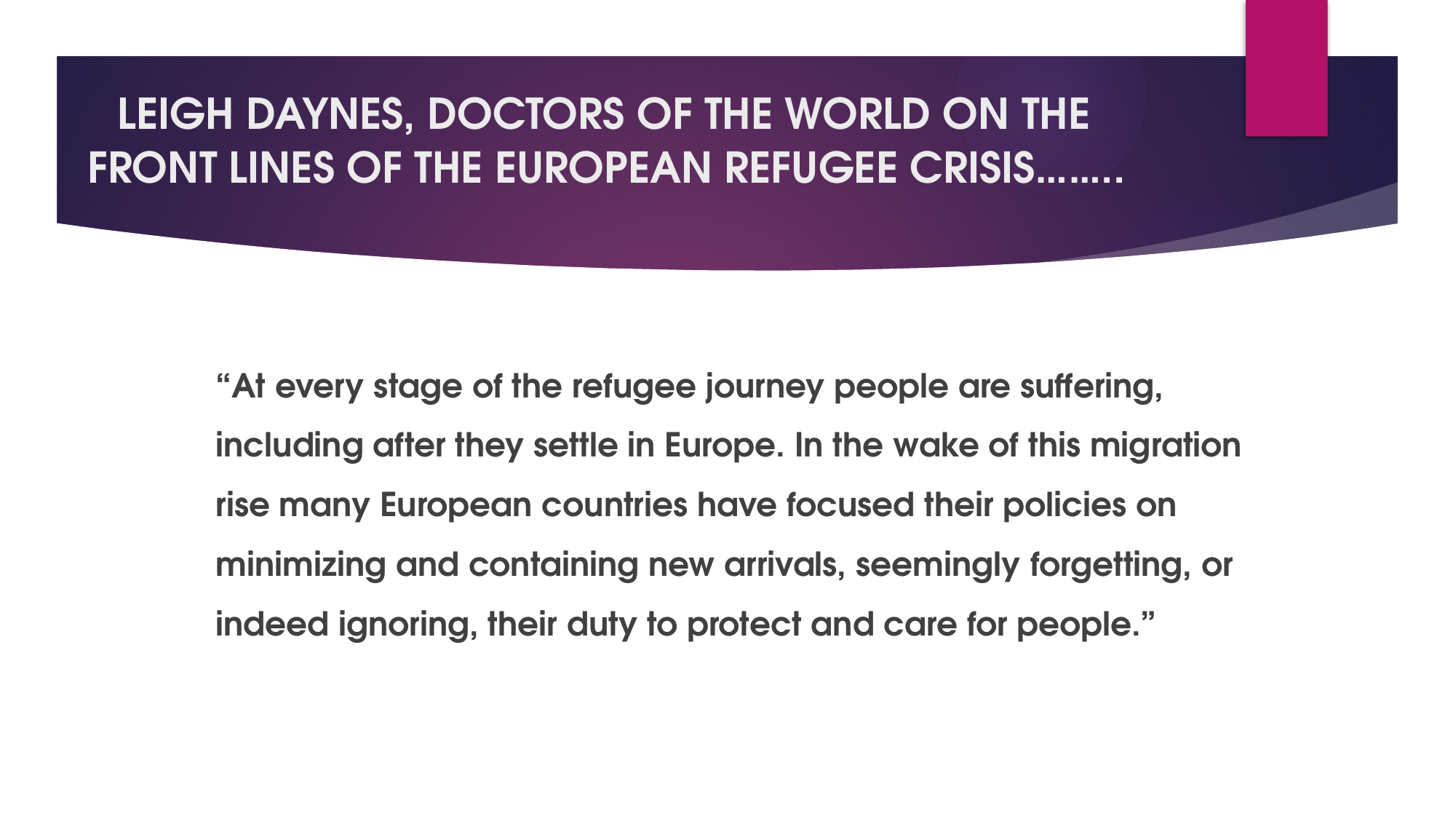

# LEIGH DAYNES, DOCTORS OF THE WORLD ON THE FRONT LINES OF THE EUROPEAN REFUGEE CRISIS……..

“At every stage of the refugee journey people are suffering, including after they settle in Europe. In the wake of this migration rise many European countries have focused their policies on minimizing and containing new arrivals, seemingly forgetting, or indeed ignoring, their duty to protect and care for people.”